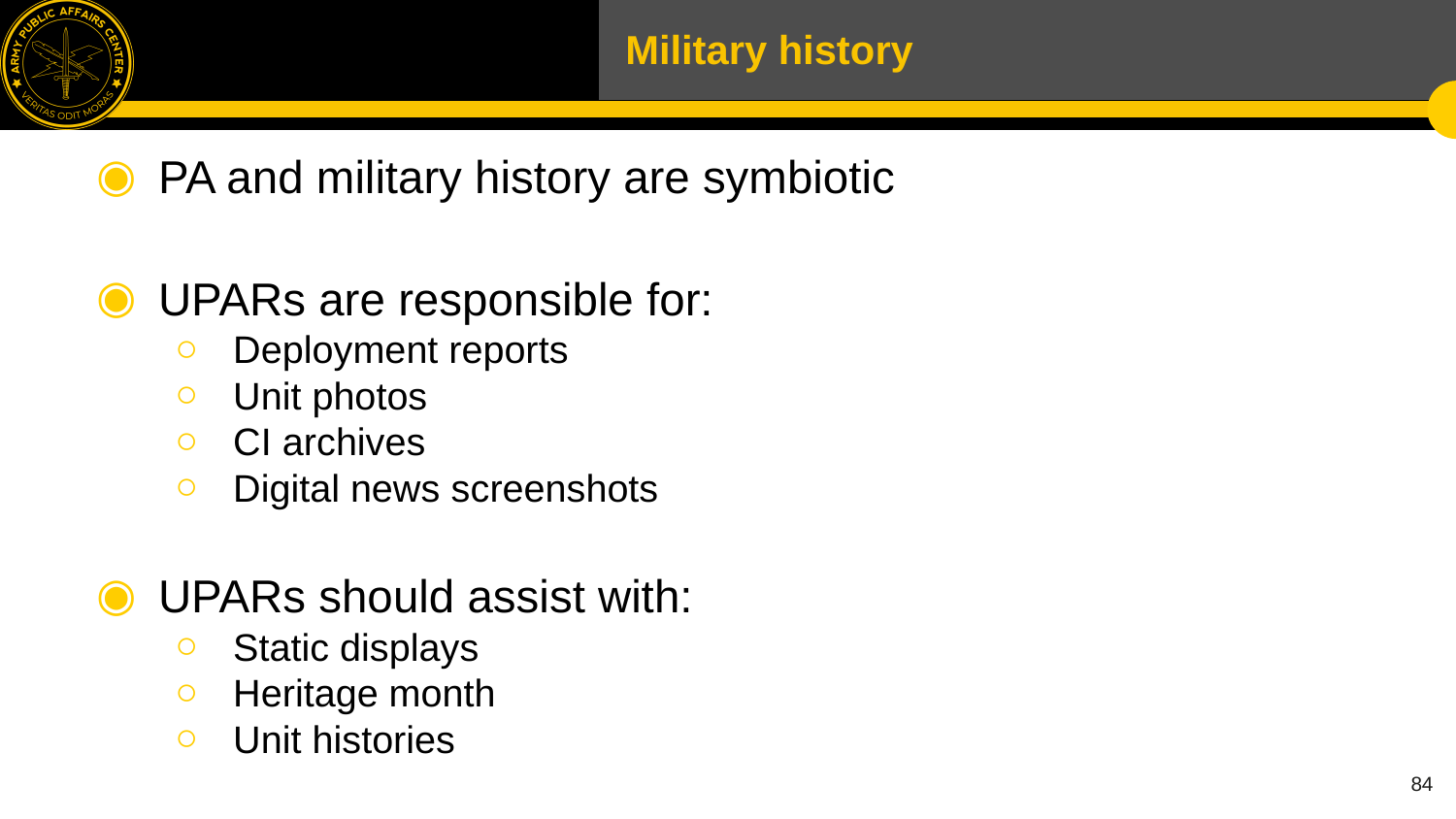

# Military history
PA and military history are symbiotic
UPARs are responsible for:
Deployment reports
Unit photos
CI archives
Digital news screenshots
UPARs should assist with:
Static displays
Heritage month
Unit histories
84